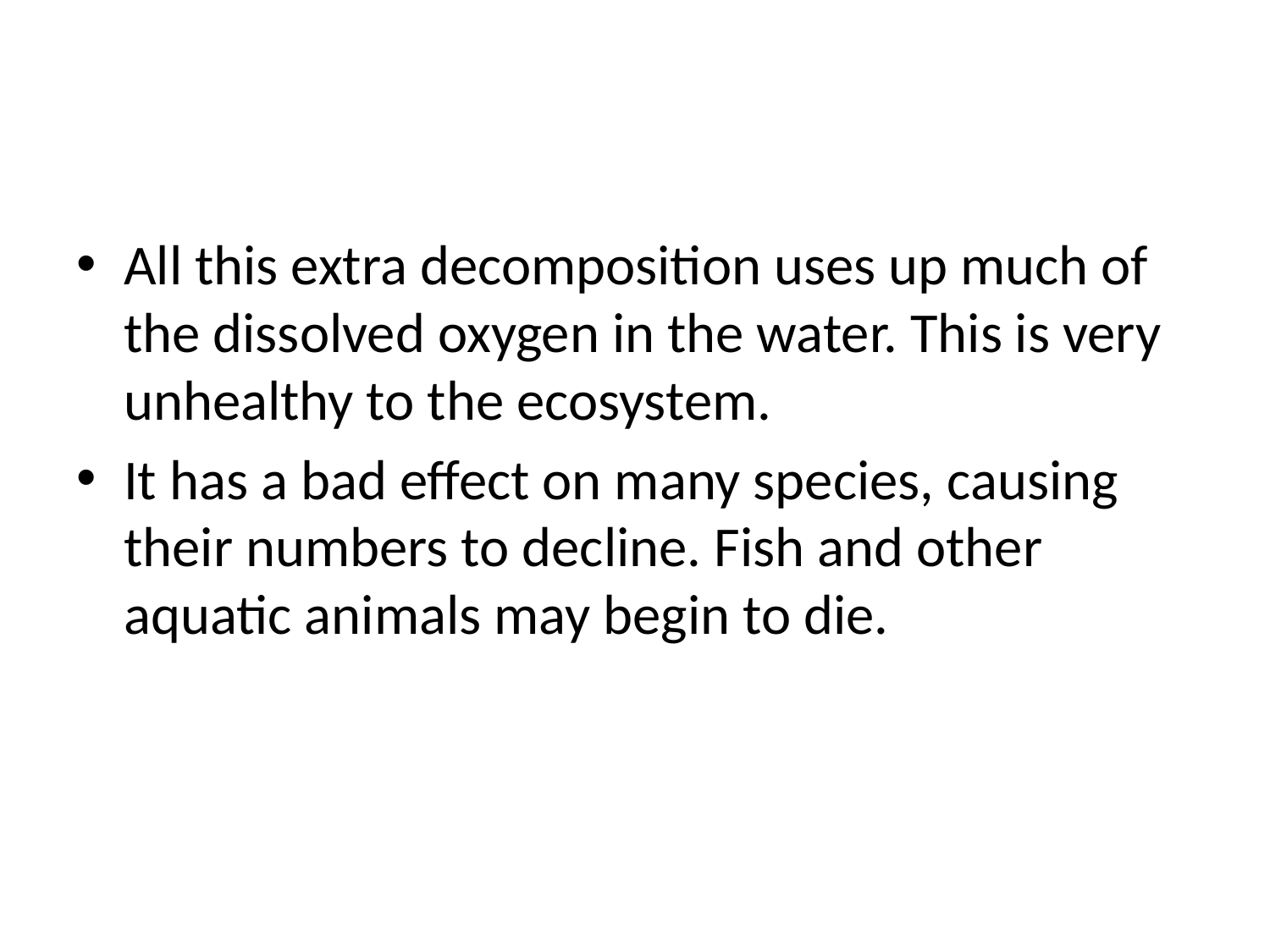

#
All this extra decomposition uses up much of the dissolved oxygen in the water. This is very unhealthy to the ecosystem.
It has a bad effect on many species, causing their numbers to decline. Fish and other aquatic animals may begin to die.